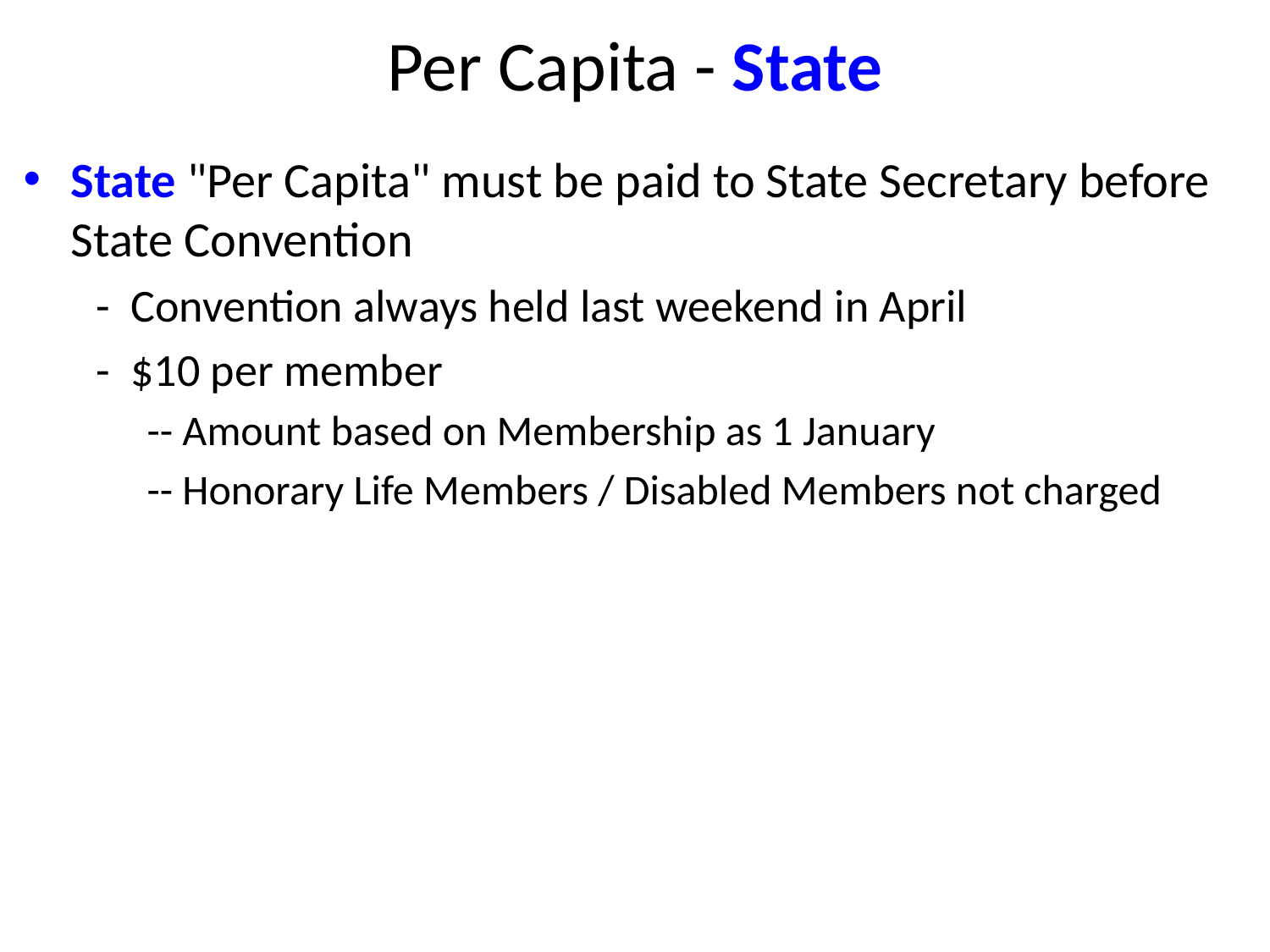

Per Capita - State
State "Per Capita" must be paid to State Secretary before State Convention
       -  Convention always held last weekend in April
       -  $10 per member
             -- Amount based on Membership as 1 January
             -- Honorary Life Members / Disabled Members not charged